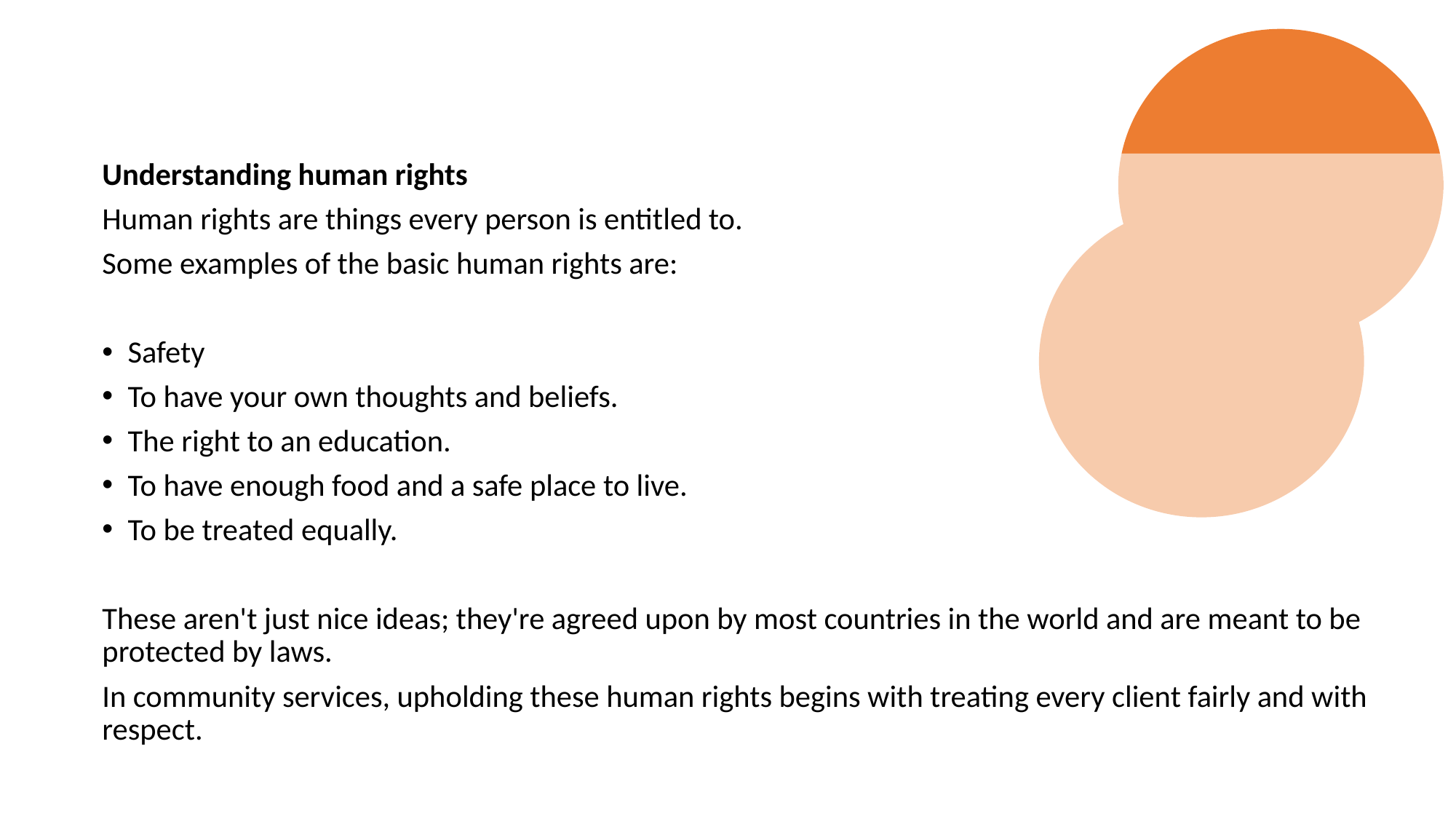

Understanding human rights
Human rights are things every person is entitled to.
Some examples of the basic human rights are:

Safety
To have your own thoughts and beliefs.
The right to an education.
To have enough food and a safe place to live.
To be treated equally.

These aren't just nice ideas; they're agreed upon by most countries in the world and are meant to be protected by laws.
In community services, upholding these human rights begins with treating every client fairly and with respect.